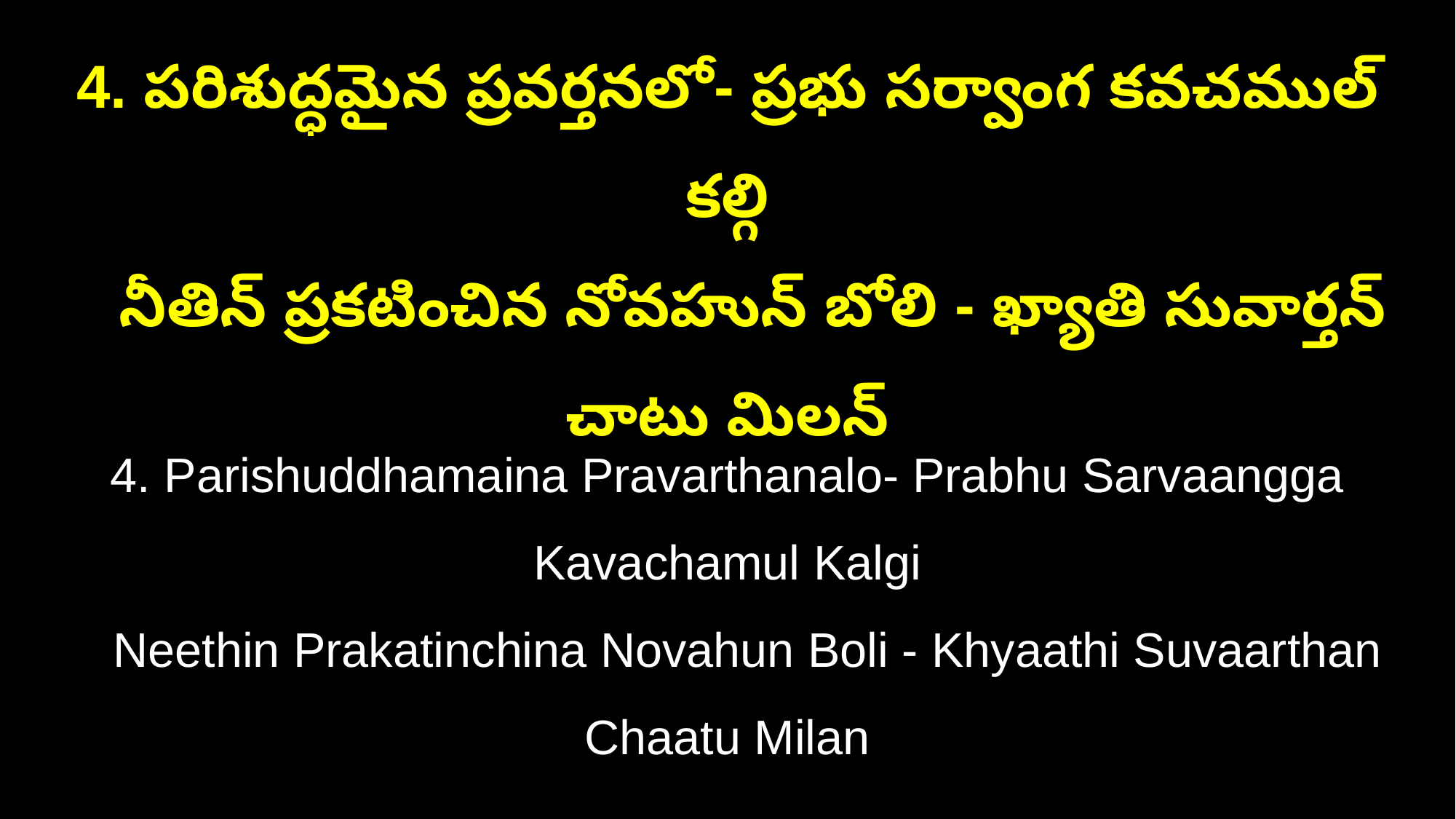

4. పరిశుద్ధమైన ప్రవర్తనలో- ప్రభు సర్వాంగ కవచముల్ కల్గి
   నీతిన్ ప్రకటించిన నోవహున్ బోలి - ఖ్యాతి సువార్తన్ చాటు మిలన్
4. Parishuddhamaina Pravarthanalo- Prabhu Sarvaangga Kavachamul Kalgi
   Neethin Prakatinchina Novahun Boli - Khyaathi Suvaarthan Chaatu Milan